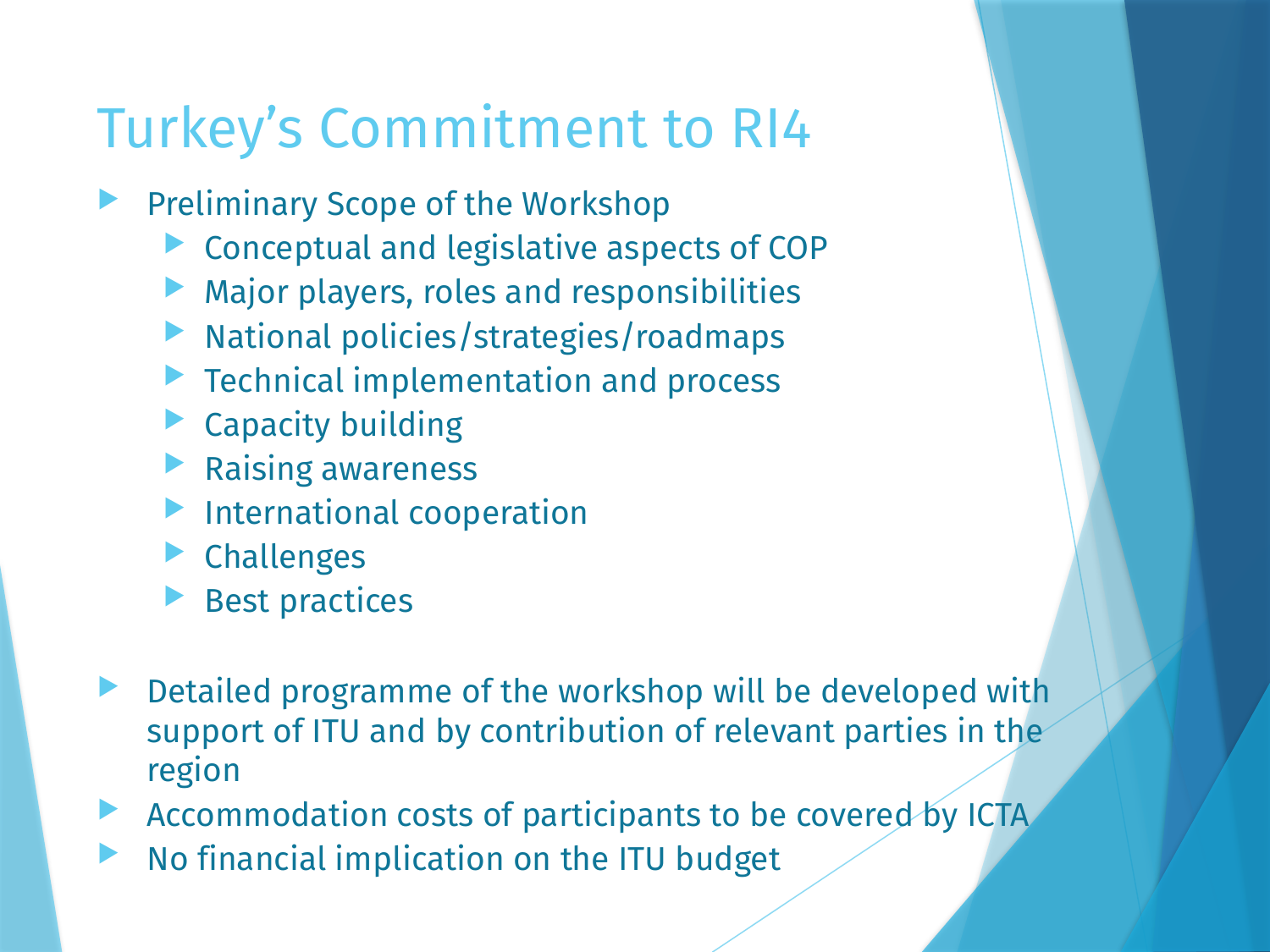

# Turkey’s Commitment to RI4
Preliminary Scope of the Workshop
Conceptual and legislative aspects of COP
Major players, roles and responsibilities
National policies/strategies/roadmaps
Technical implementation and process
Capacity building
Raising awareness
International cooperation
Challenges
Best practices

Detailed programme of the workshop will be developed with support of ITU and by contribution of relevant parties in the region
Accommodation costs of participants to be covered by ICTA
No financial implication on the ITU budget